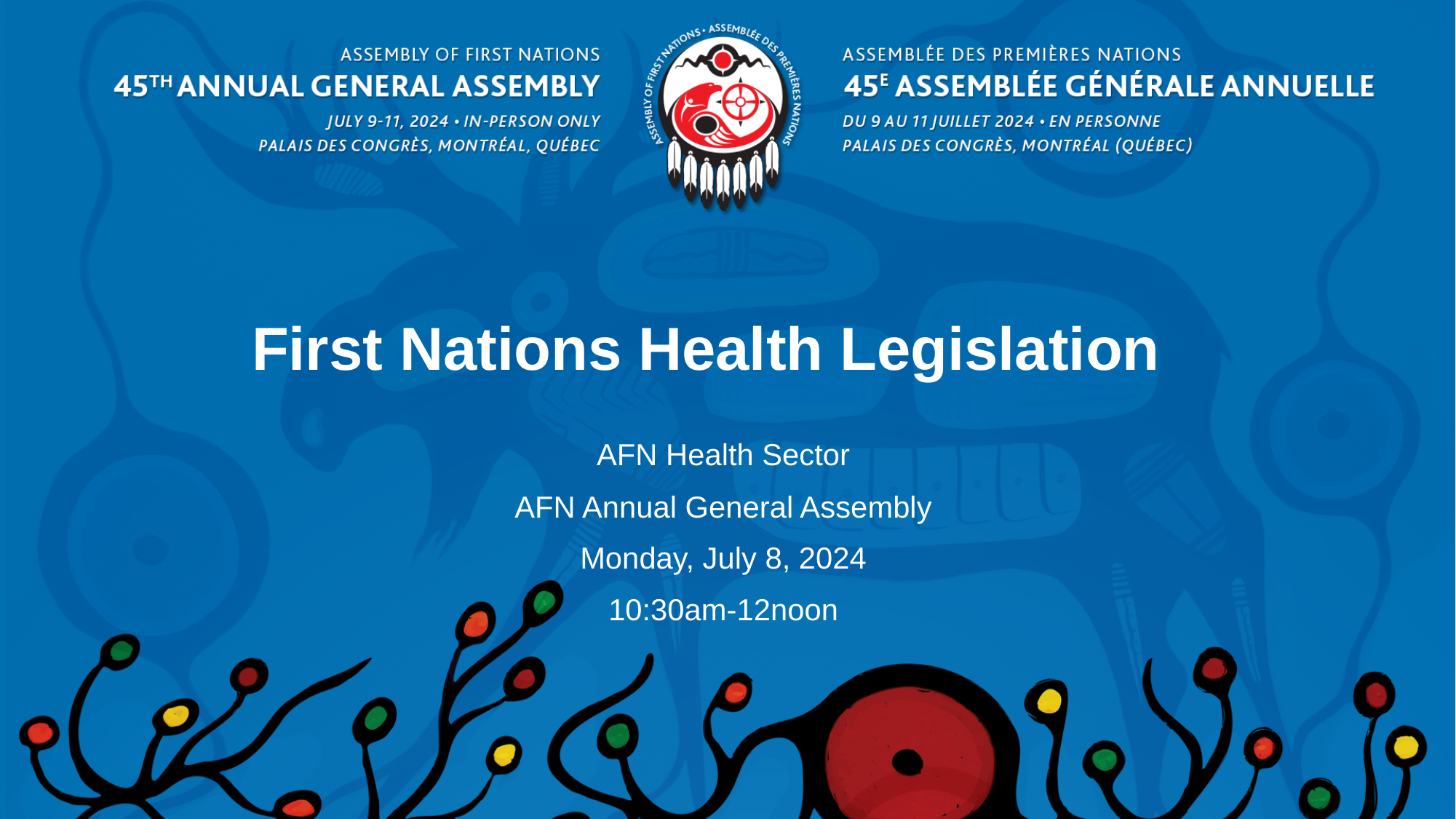

# First Nations Health Legislation
AFN Health Sector
AFN Annual General Assembly
Monday, July 8, 2024
10:30am-12noon